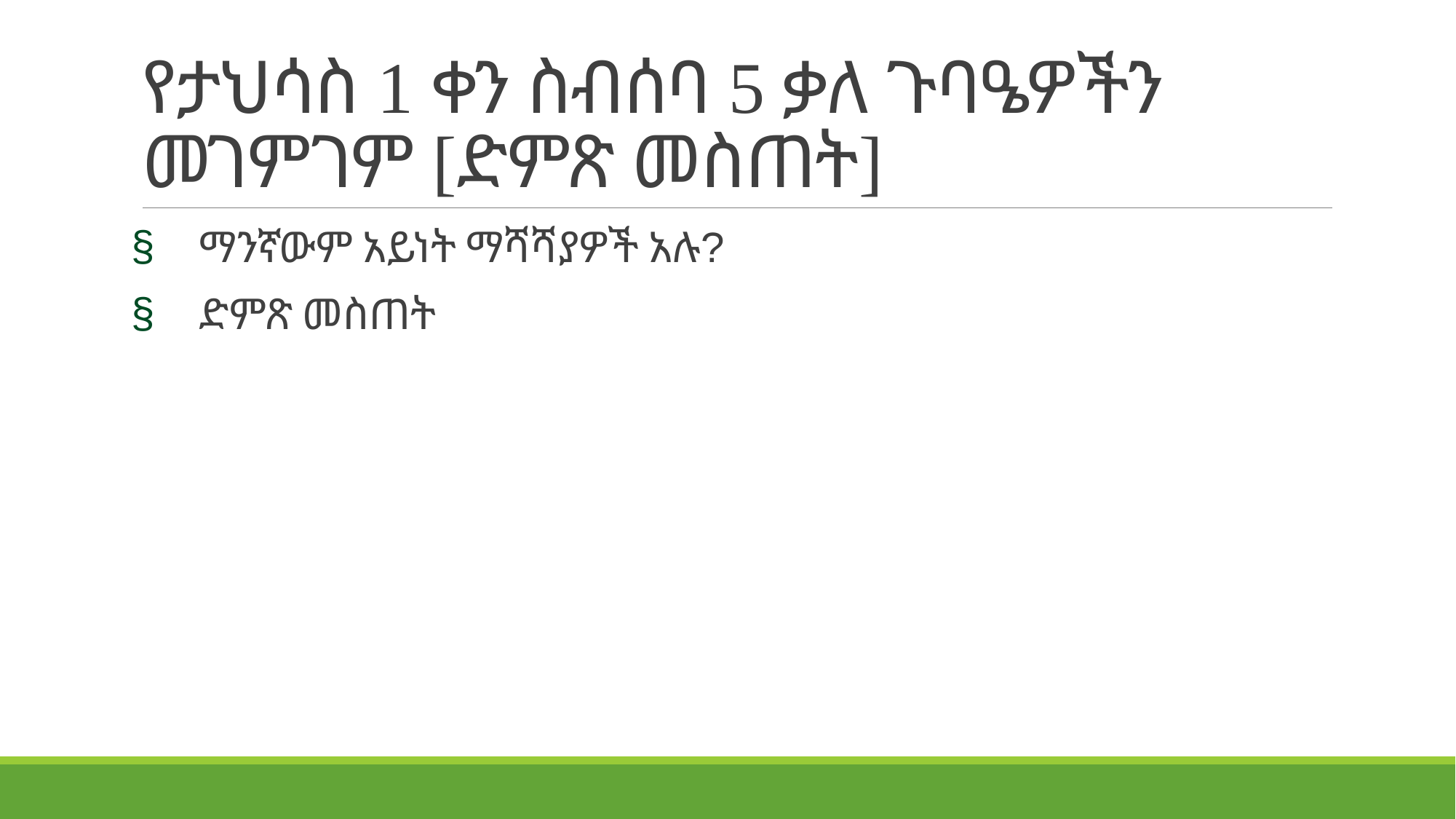

# የታህሳስ 1 ቀን ስብሰባ 5 ቃለ ጉባዔዎችን መገምገም [ድምጽ መስጠት]
ማንኛውም አይነት ማሻሻያዎች አሉ?
ድምጽ መስጠት